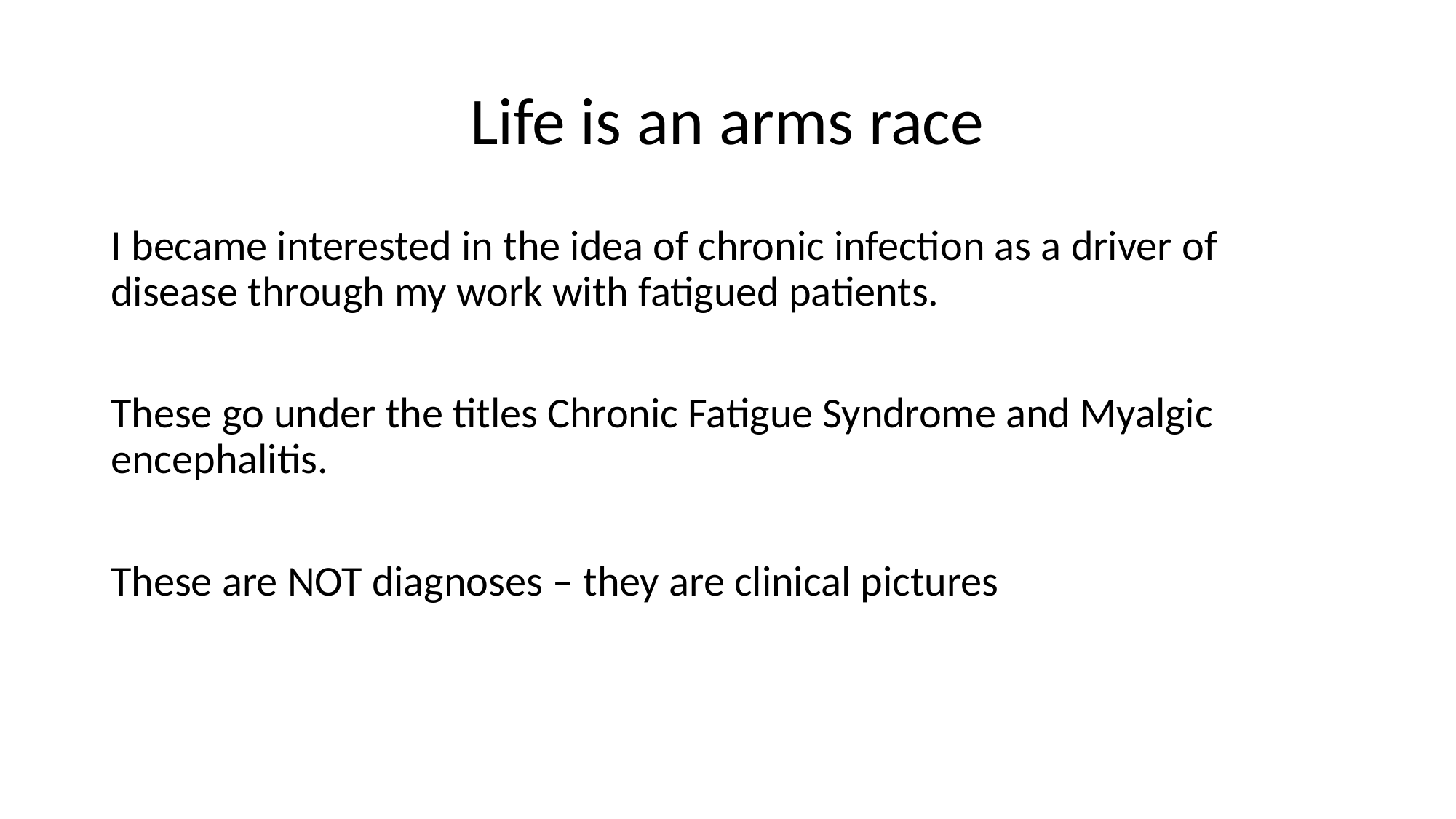

# Life is an arms race
I became interested in the idea of chronic infection as a driver of disease through my work with fatigued patients.

These go under the titles Chronic Fatigue Syndrome and Myalgic encephalitis.

These are NOT diagnoses – they are clinical pictures